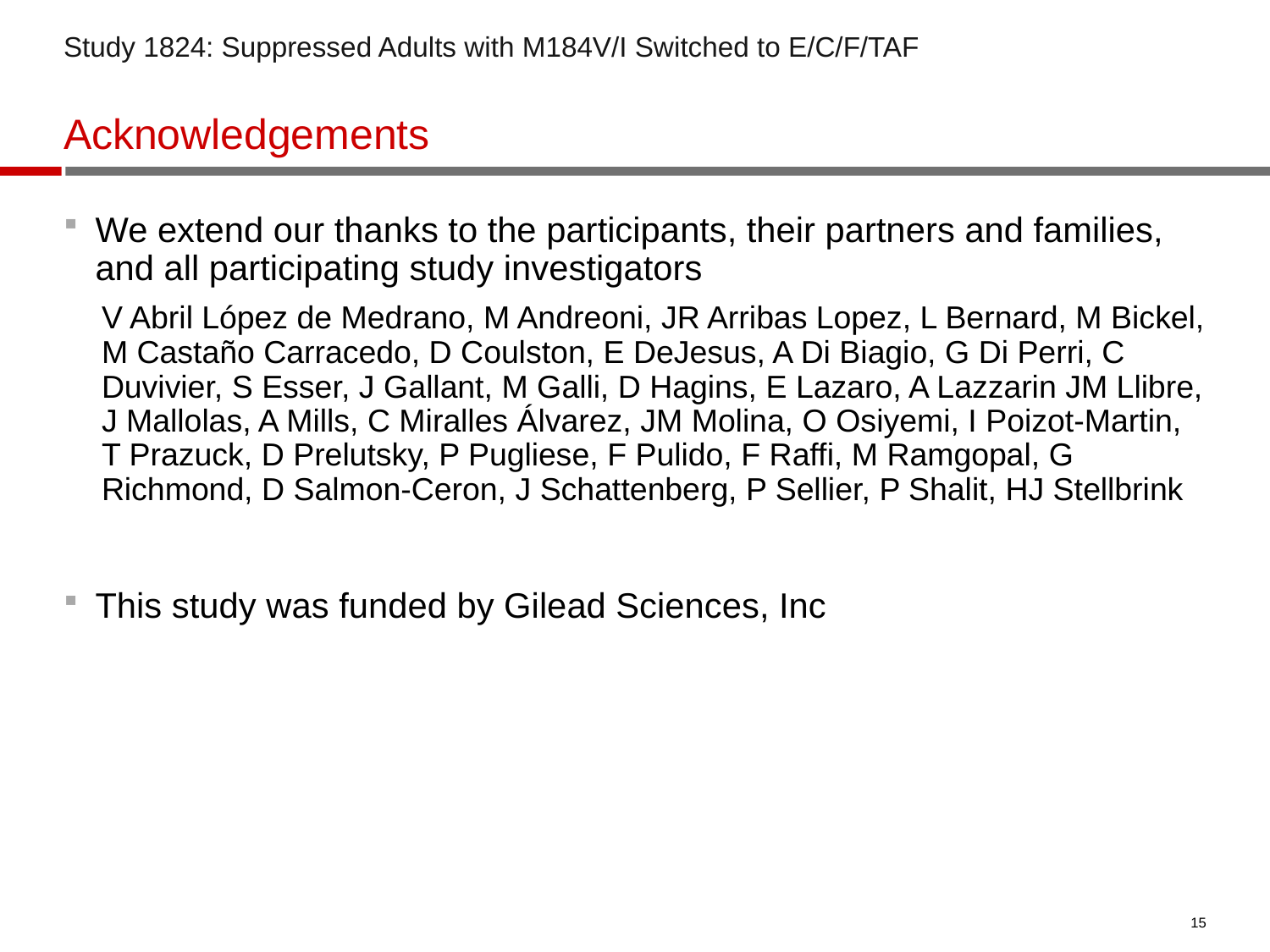

Study 1824: Suppressed Adults with M184V/I Switched to E/C/F/TAF
# Acknowledgements
We extend our thanks to the participants, their partners and families, and all participating study investigators
V Abril López de Medrano, M Andreoni, JR Arribas Lopez, L Bernard, M Bickel, M Castaño Carracedo, D Coulston, E DeJesus, A Di Biagio, G Di Perri, C Duvivier, S Esser, J Gallant, M Galli, D Hagins, E Lazaro, A Lazzarin JM Llibre, J Mallolas, A Mills, C Miralles Álvarez, JM Molina, O Osiyemi, I Poizot-Martin, T Prazuck, D Prelutsky, P Pugliese, F Pulido, F Raffi, M Ramgopal, G Richmond, D Salmon-Ceron, J Schattenberg, P Sellier, P Shalit, HJ Stellbrink

This study was funded by Gilead Sciences, Inc
15